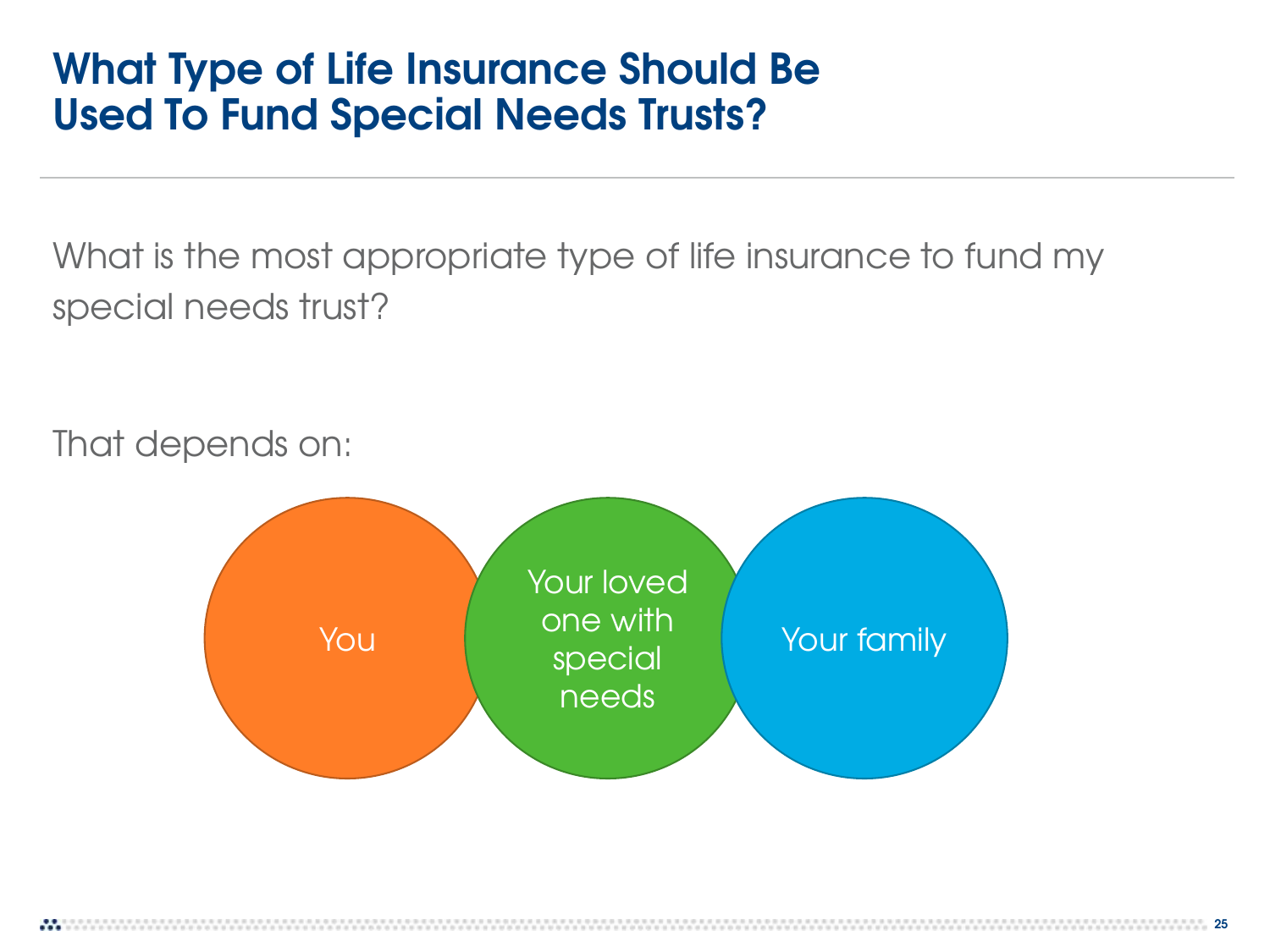

# What Type of Life Insurance Should Be Used To Fund Special Needs Trusts?
What is the most appropriate type of life insurance to fund my special needs trust?

That depends on:

You
Your loved one with special needs
Your family